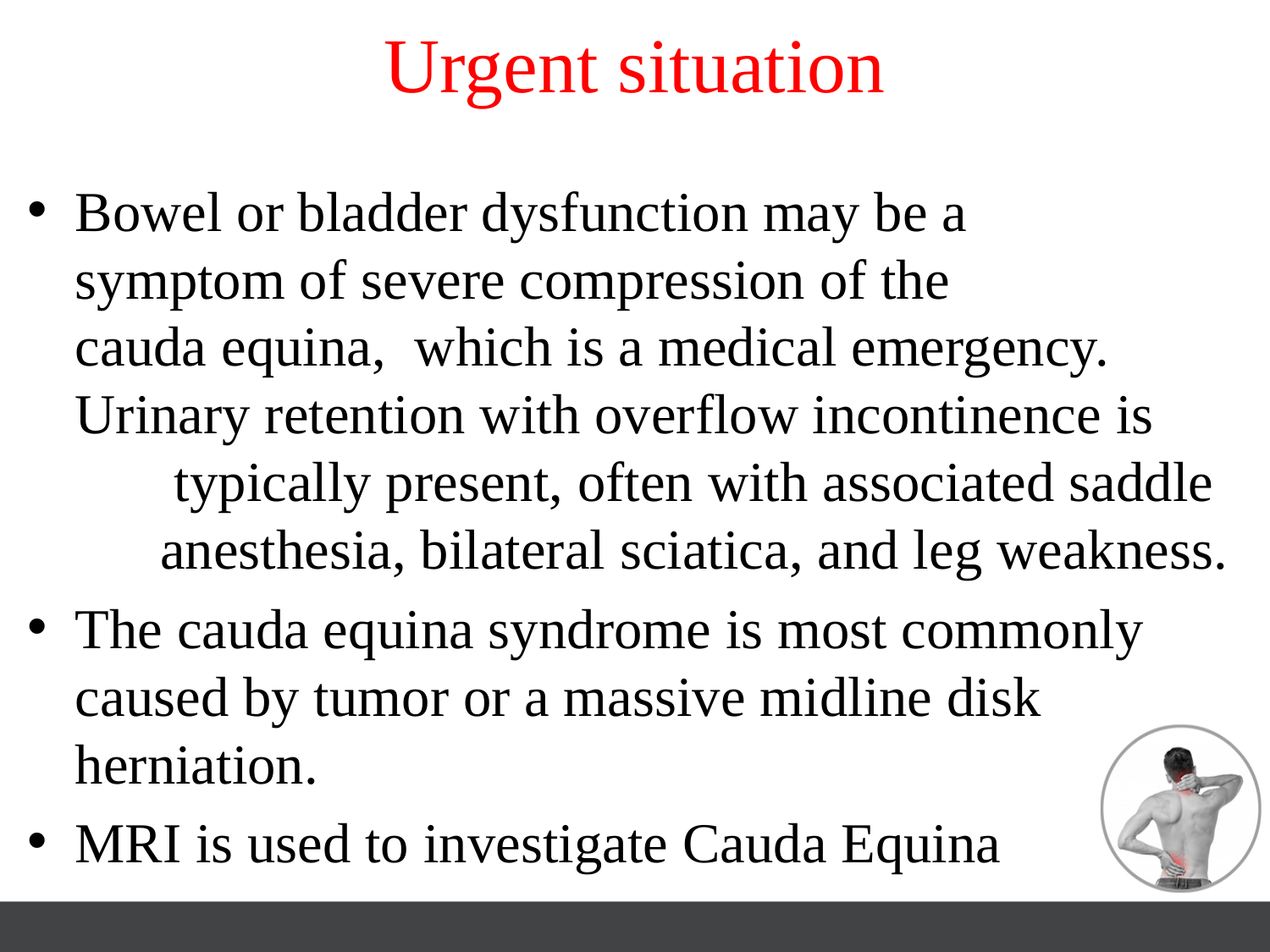

# Urgent situation
Bowel or bladder dysfunction may be a                   symptom of severe compression of the                    cauda equina,  which is a medical emergency.       Urinary retention with overflow incontinence is              typically present, often with associated saddle        anesthesia, bilateral sciatica, and leg weakness.
The cauda equina syndrome is most commonly      caused by tumor or a massive midline disk             herniation.
MRI is used to investigate Cauda Equina